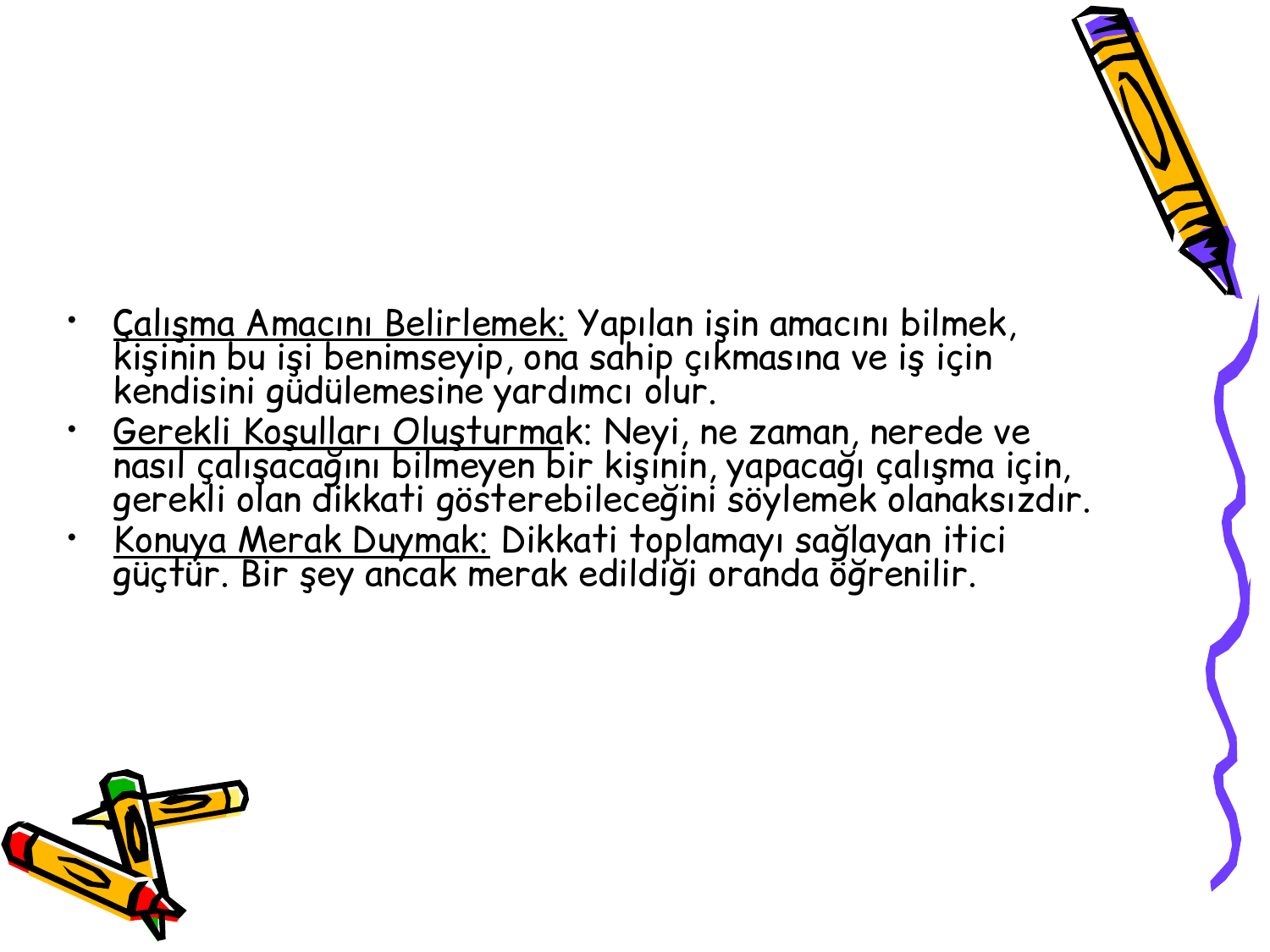

#

Çalışma Amacını Belirlemek: Yapılan işin amacını bilmek, kişinin bu işi benimseyip, ona sahip çıkmasına ve iş için kendisini güdülemesine yardımcı olur.
Gerekli Koşulları Oluşturmak: Neyi, ne zaman, nerede ve nasıl çalışacağını bilmeyen bir kişinin, yapacağı çalışma için, gerekli olan dikkati gösterebileceğini söylemek olanaksızdır.
Konuya Merak Duymak: Dikkati toplamayı sağlayan itici güçtür. Bir şey ancak merak edildiği oranda öğrenilir.